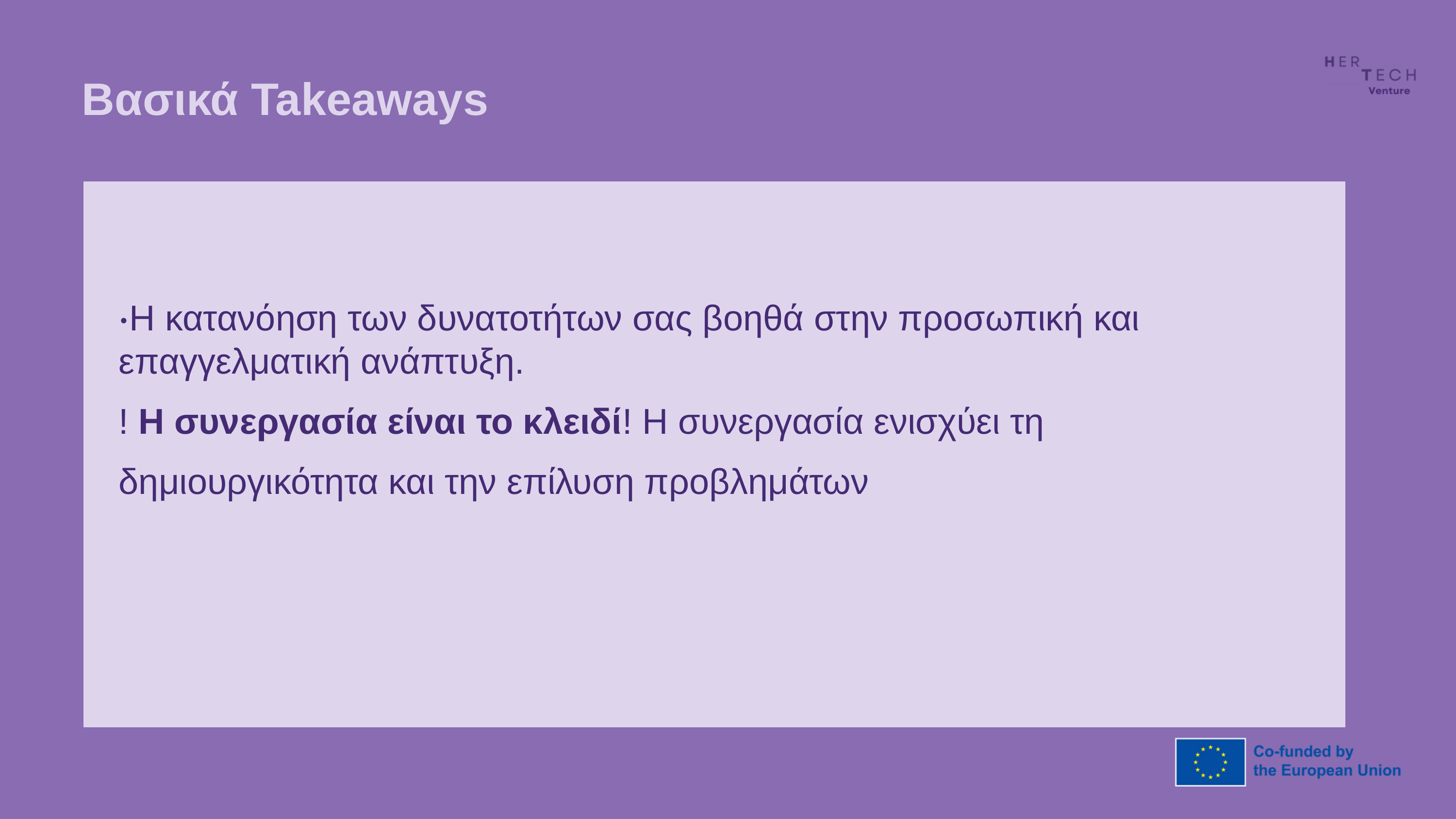

Βασικά Takeaways

•Η κατανόηση των δυνατοτήτων σας βοηθά στην προσωπική και επαγγελματική ανάπτυξη.
! Η συνεργασία είναι το κλειδί! Η συνεργασία ενισχύει τη δημιουργικότητα και την επίλυση προβλημάτων